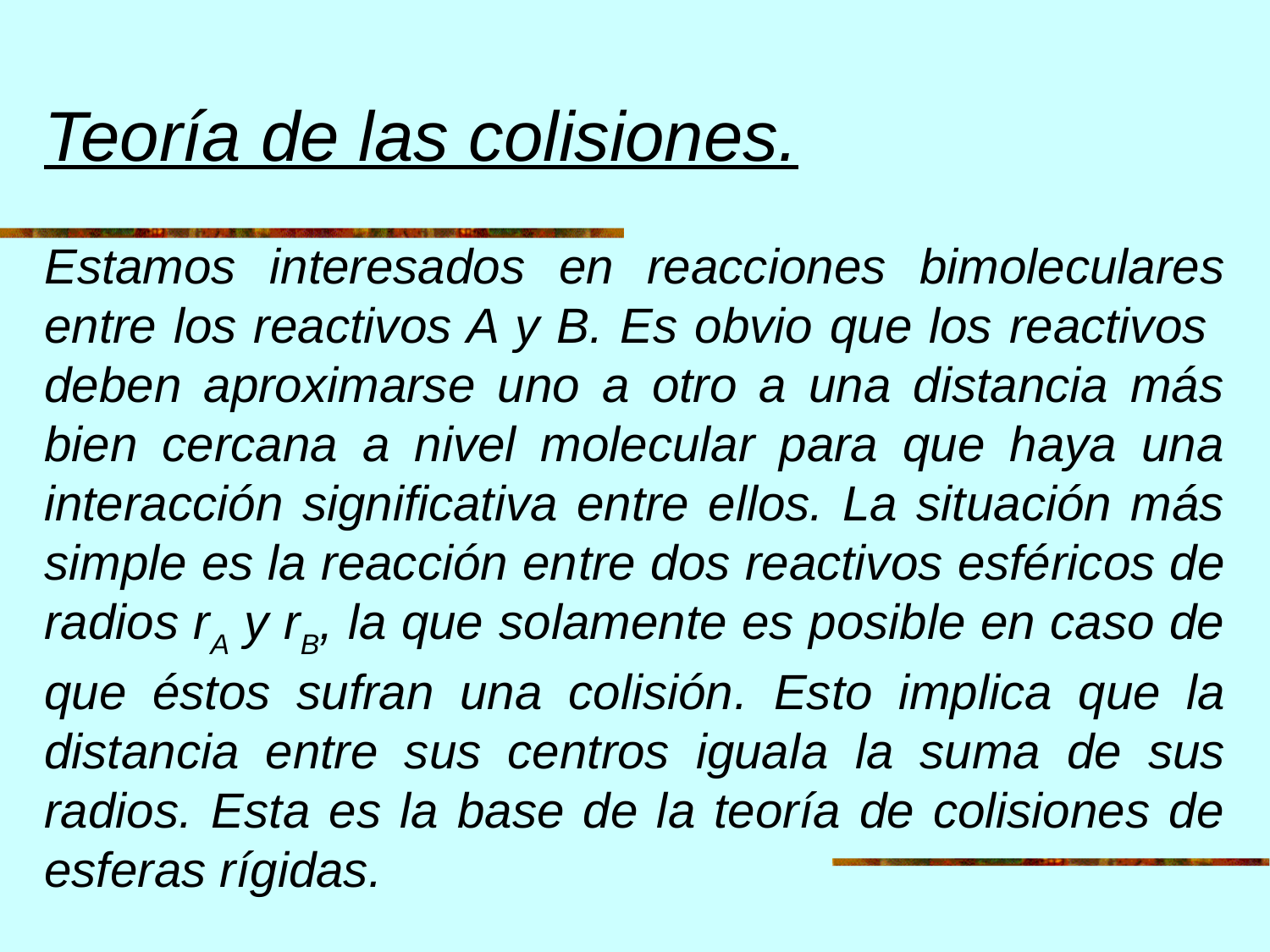

Teoría de las colisiones.

Estamos interesados en reacciones bimoleculares entre los reactivos A y B. Es obvio que los reactivos  deben aproximarse uno a otro a una distancia más bien cercana a nivel molecular para que haya una interacción significativa entre ellos. La situación más simple es la reacción entre dos reactivos esféricos de radios rA y rB, la que solamente es posible en caso de que éstos sufran una colisión. Esto implica que la distancia entre sus centros iguala la suma de sus radios. Esta es la base de la teoría de colisiones de esferas rígidas.